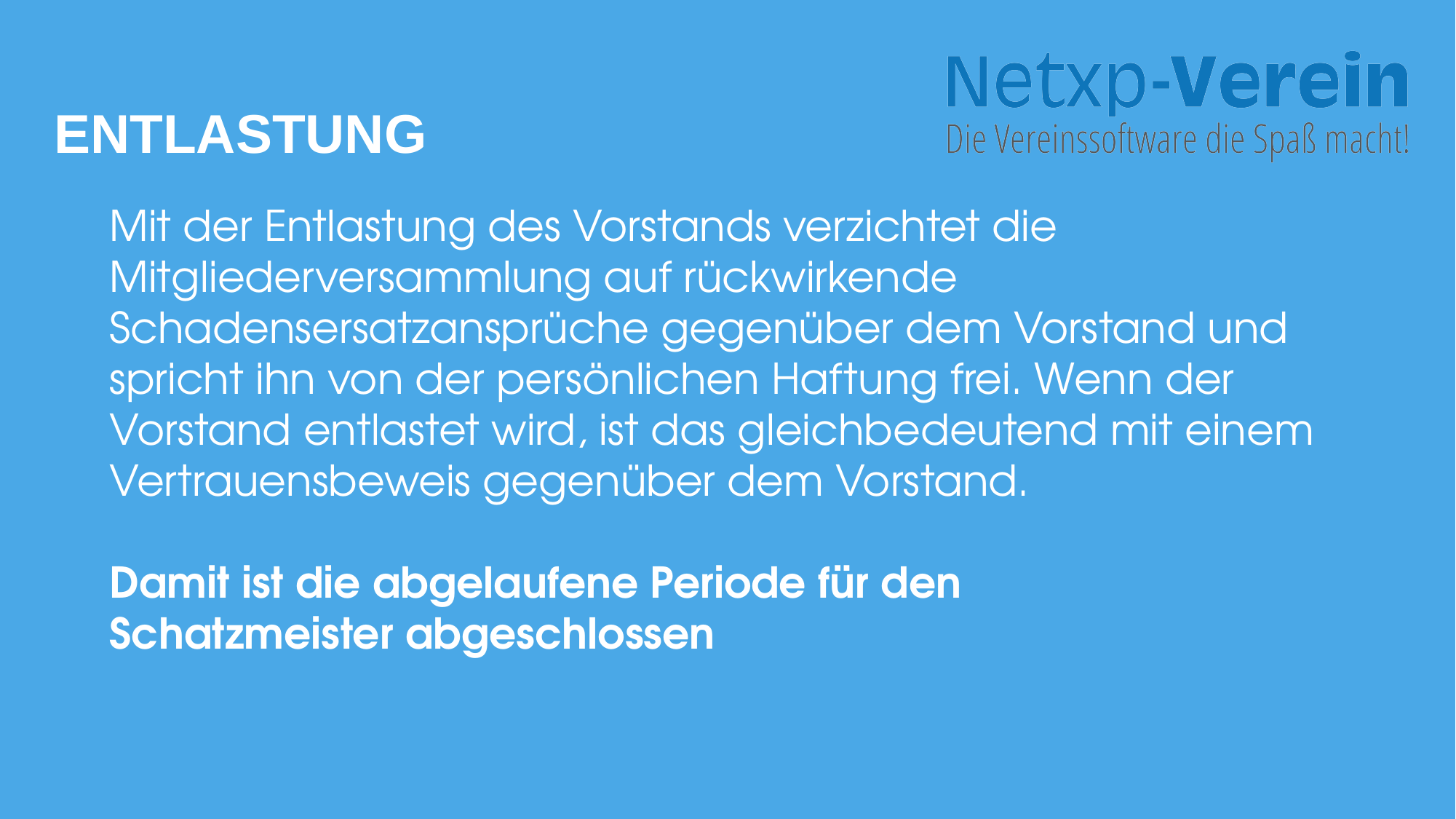

# Entlastung
Mit der Entlastung des Vorstands verzichtet die Mitgliederversammlung auf rückwirkende Schadensersatzansprüche gegenüber dem Vorstand und spricht ihn von der persönlichen Haftung frei. Wenn der Vorstand entlastet wird, ist das gleichbedeutend mit einem Vertrauensbeweis gegenüber dem Vorstand.

Damit ist die abgelaufene Periode für den
Schatzmeister abgeschlossen